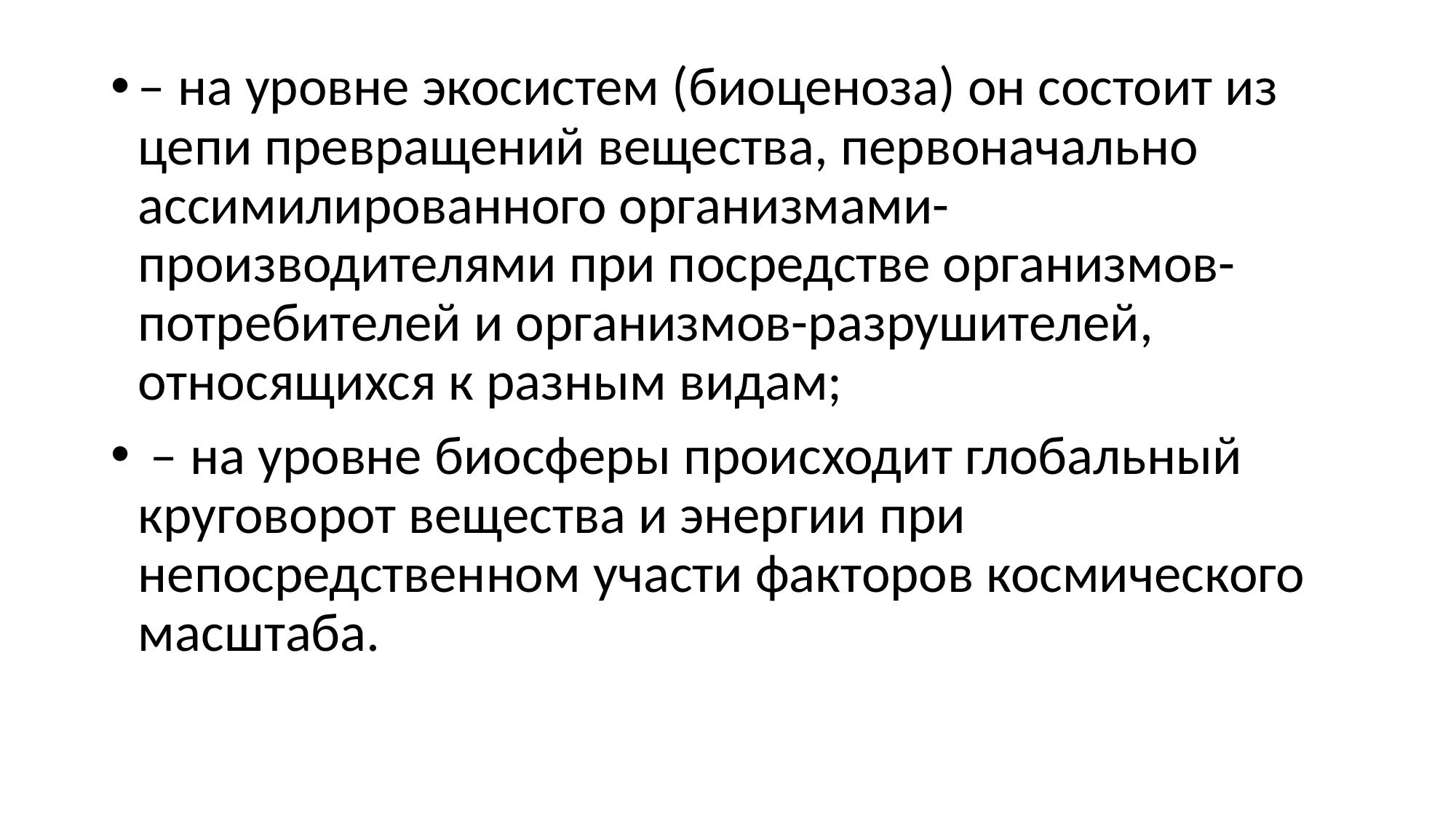

#
– на уровне экосистем (биоценоза) он состоит из цепи превращений вещества, первоначально ассимилированного организмами-производителями при посредстве организмов-потребителей и организмов-разрушителей, относящихся к разным видам;
 – на уровне биосферы происходит глобальный круговорот вещества и энергии при непосредственном участи факторов космического масштаба.